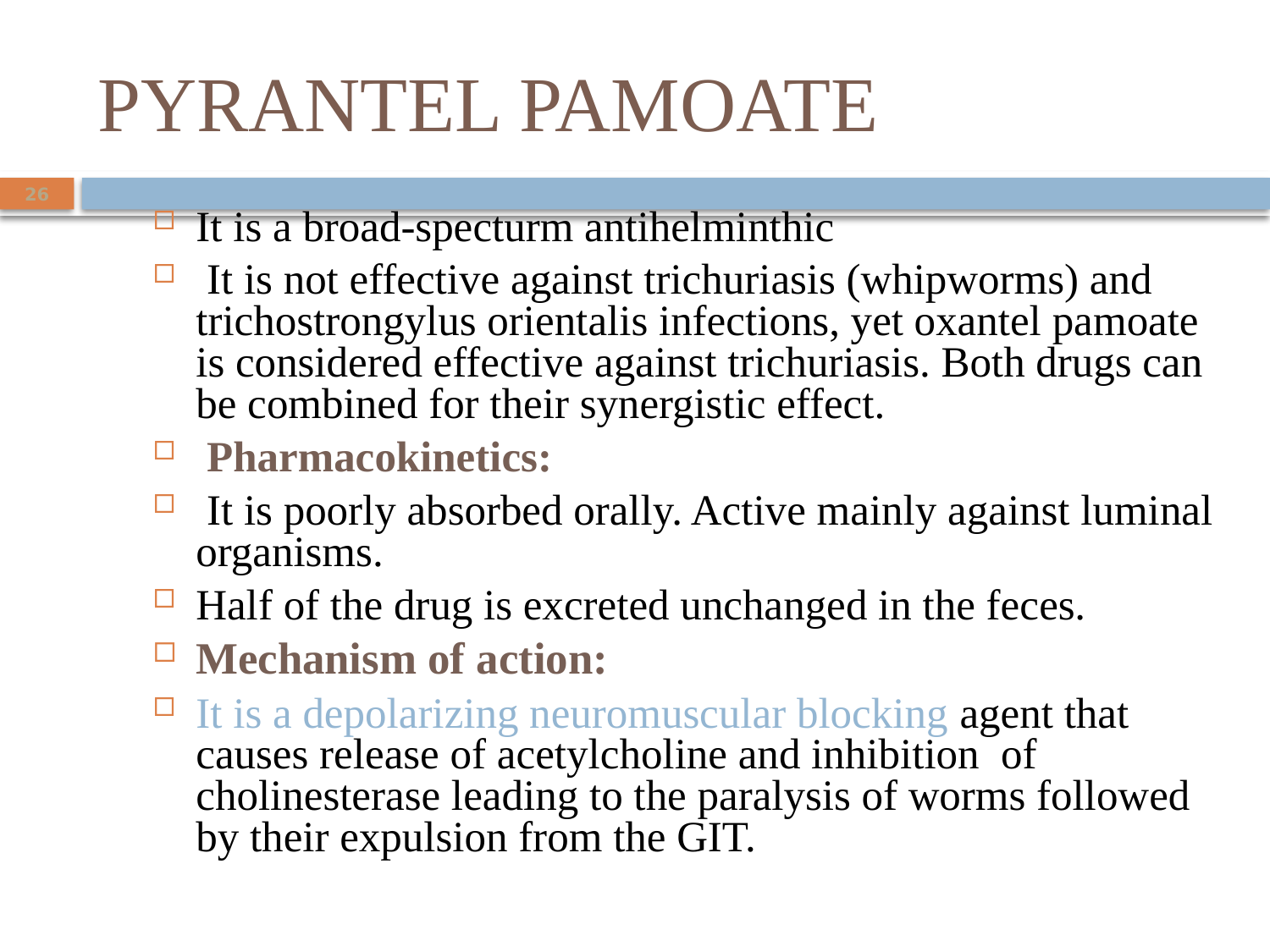

# PYRANTEL PAMOATE
26
It is a broad-specturm antihelminthic
 It is not effective against trichuriasis (whipworms) and trichostrongylus orientalis infections, yet oxantel pamoate is considered effective against trichuriasis. Both drugs can be combined for their synergistic effect.
 Pharmacokinetics:
 It is poorly absorbed orally. Active mainly against luminal organisms.
Half of the drug is excreted unchanged in the feces.
Mechanism of action:
It is a depolarizing neuromuscular blocking agent that causes release of acetylcholine and inhibition  of cholinesterase leading to the paralysis of worms followed by their expulsion from the GIT.